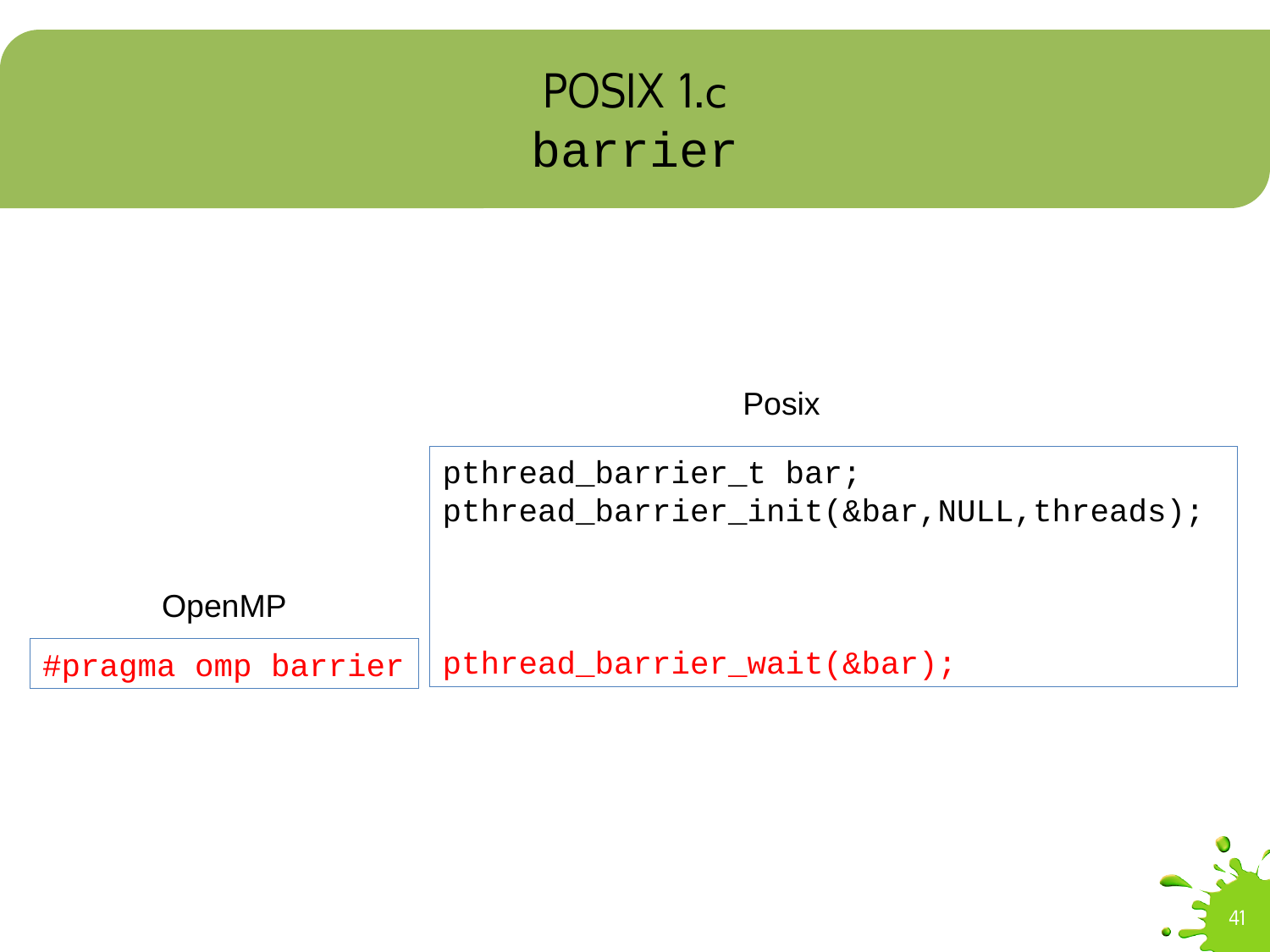

# POSIX 1.c barrier
Posix
pthread_barrier_t bar;
pthread_barrier_init(&bar,NULL,threads);

pthread_barrier_wait(&bar);
OpenMP
#pragma omp barrier
41